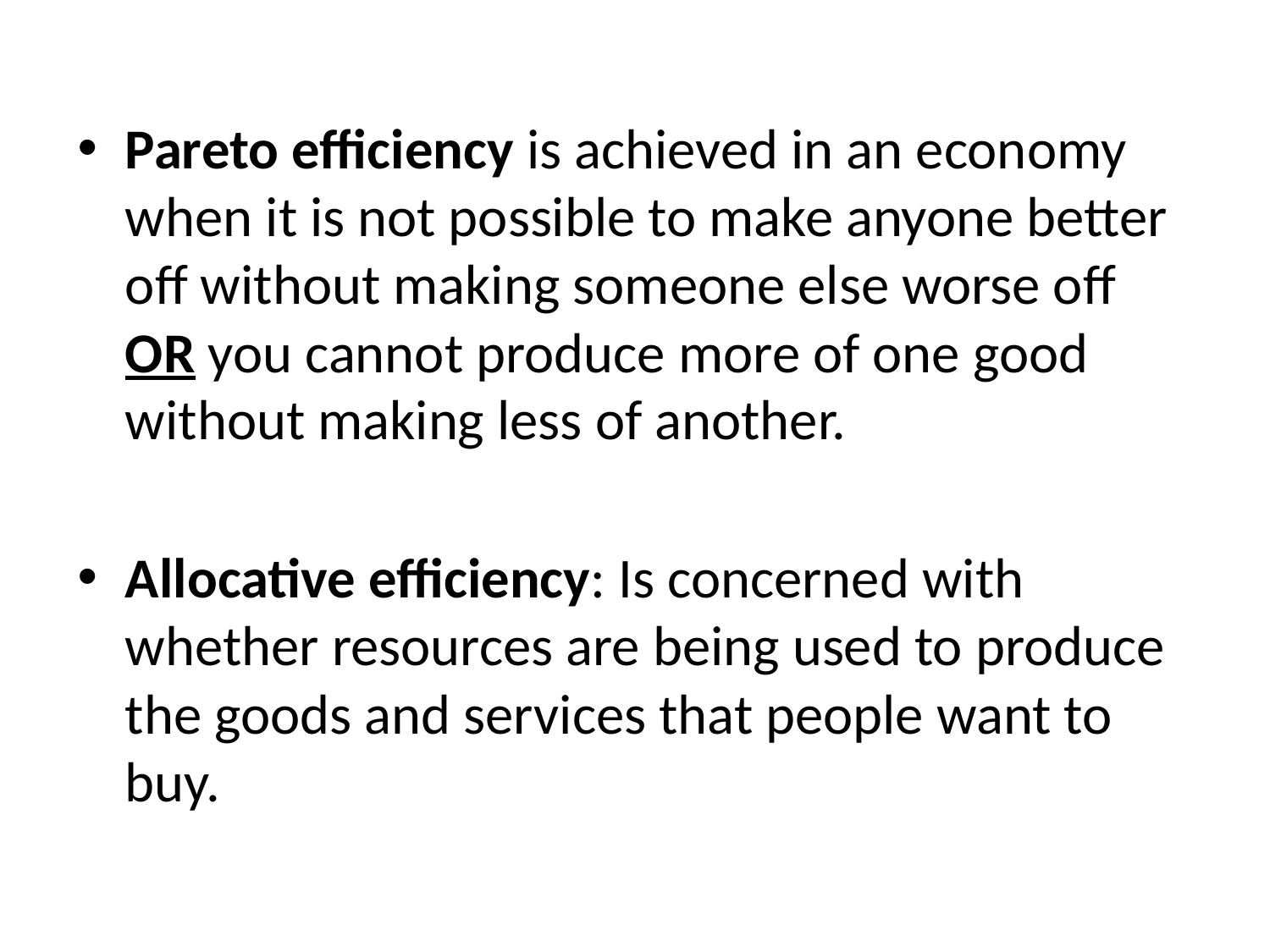

Pareto efficiency is achieved in an economy when it is not possible to make anyone better off without making someone else worse off OR you cannot produce more of one good without making less of another.

Allocative efficiency: Is concerned with whether resources are being used to produce the goods and services that people want to buy.